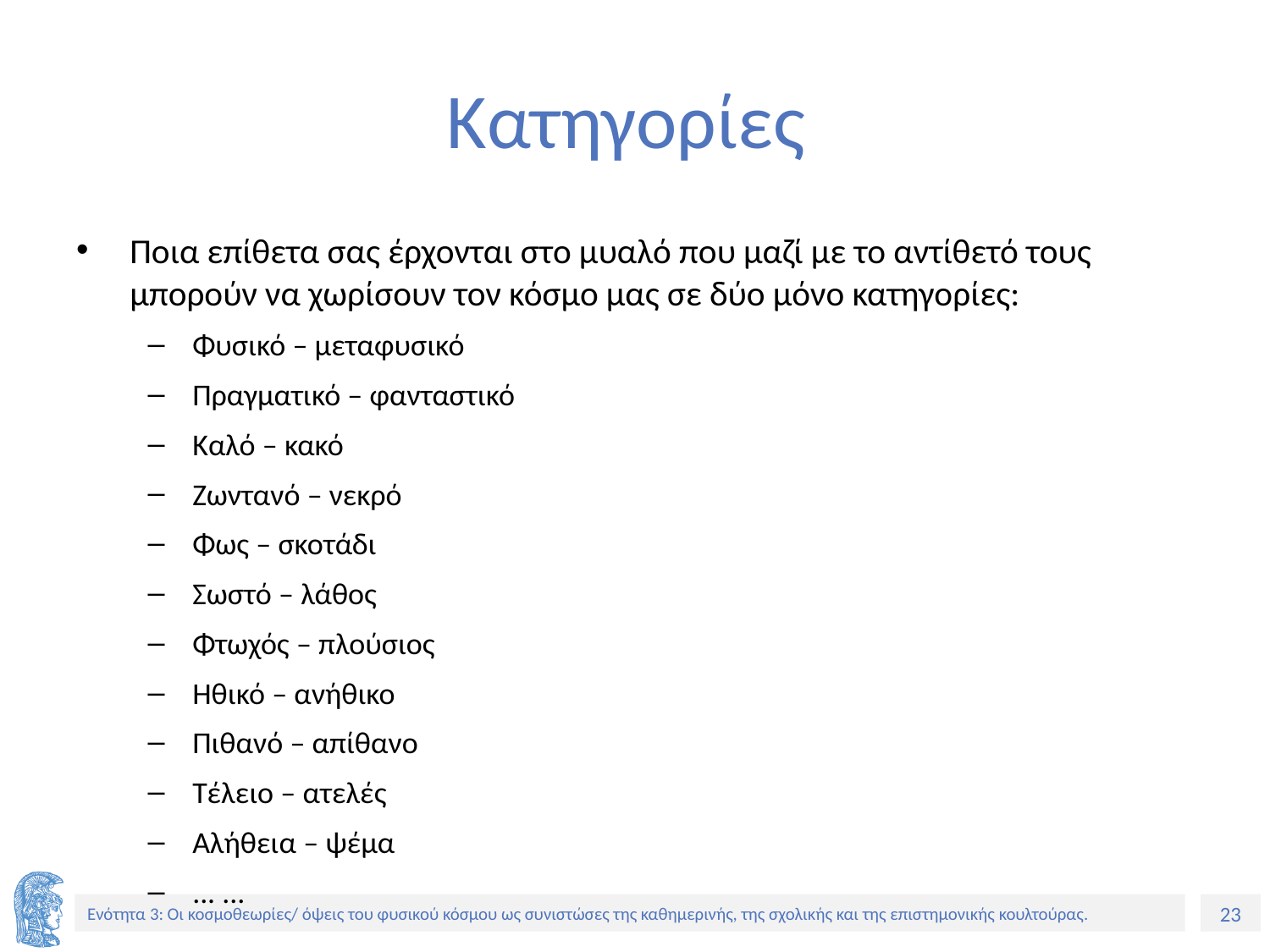

# Κατηγορίες
Ποια επίθετα σας έρχονται στο μυαλό που μαζί με το αντίθετό τους μπορούν να χωρίσουν τον κόσμο μας σε δύο μόνο κατηγορίες:
Φυσικό – μεταφυσικό
Πραγματικό – φανταστικό
Καλό – κακό
Ζωντανό – νεκρό
Φως – σκοτάδι
Σωστό – λάθος
Φτωχός – πλούσιος
Ηθικό – ανήθικο
Πιθανό – απίθανο
Τέλειο – ατελές
Αλήθεια – ψέμα
... ...